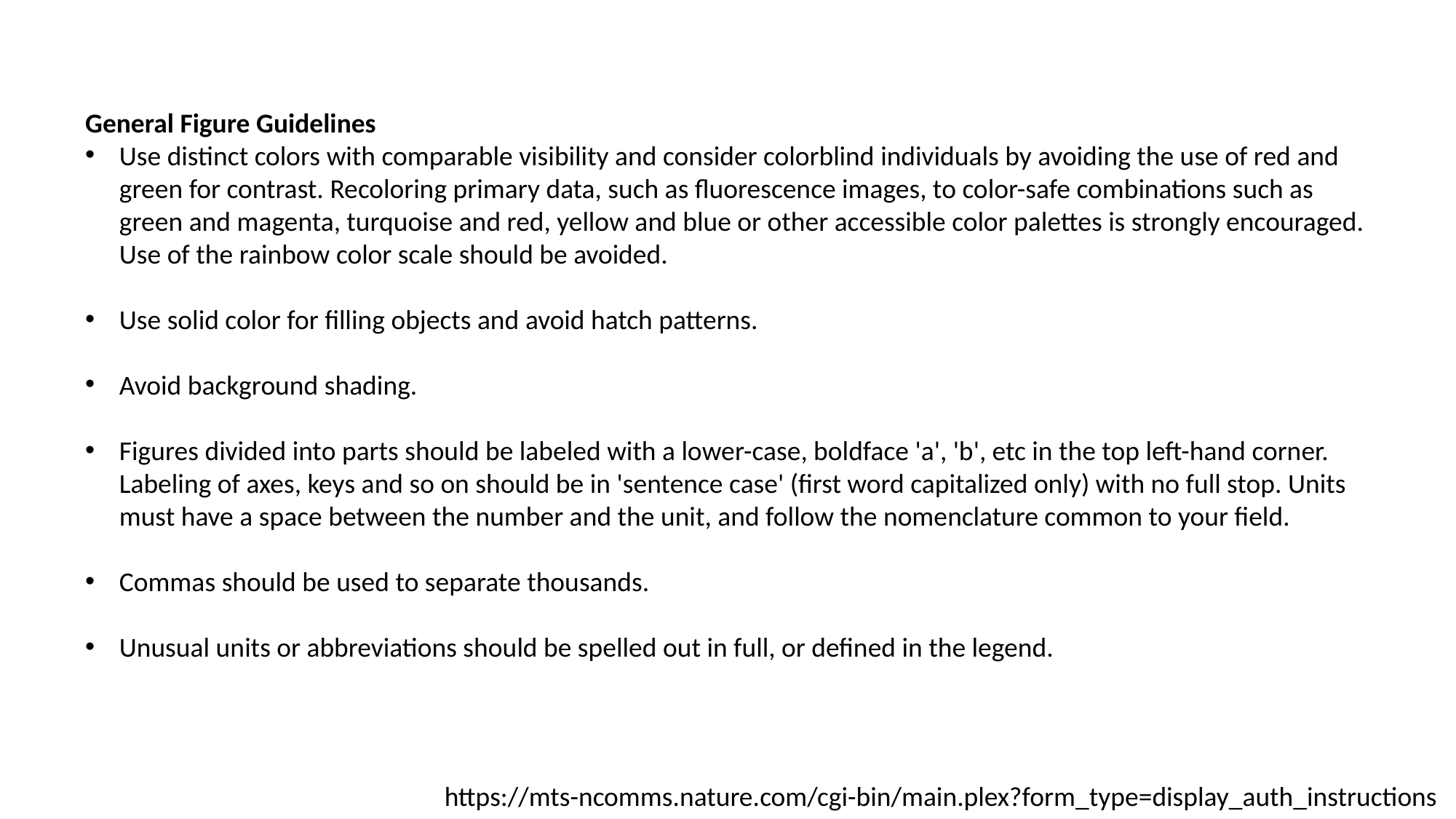

General Figure Guidelines
Use distinct colors with comparable visibility and consider colorblind individuals by avoiding the use of red and green for contrast. Recoloring primary data, such as fluorescence images, to color-safe combinations such as green and magenta, turquoise and red, yellow and blue or other accessible color palettes is strongly encouraged. Use of the rainbow color scale should be avoided.

Use solid color for filling objects and avoid hatch patterns.

Avoid background shading.

Figures divided into parts should be labeled with a lower-case, boldface 'a', 'b', etc in the top left-hand corner. Labeling of axes, keys and so on should be in 'sentence case' (first word capitalized only) with no full stop. Units must have a space between the number and the unit, and follow the nomenclature common to your field.

Commas should be used to separate thousands.

Unusual units or abbreviations should be spelled out in full, or defined in the legend.

https://mts-ncomms.nature.com/cgi-bin/main.plex?form_type=display_auth_instructions